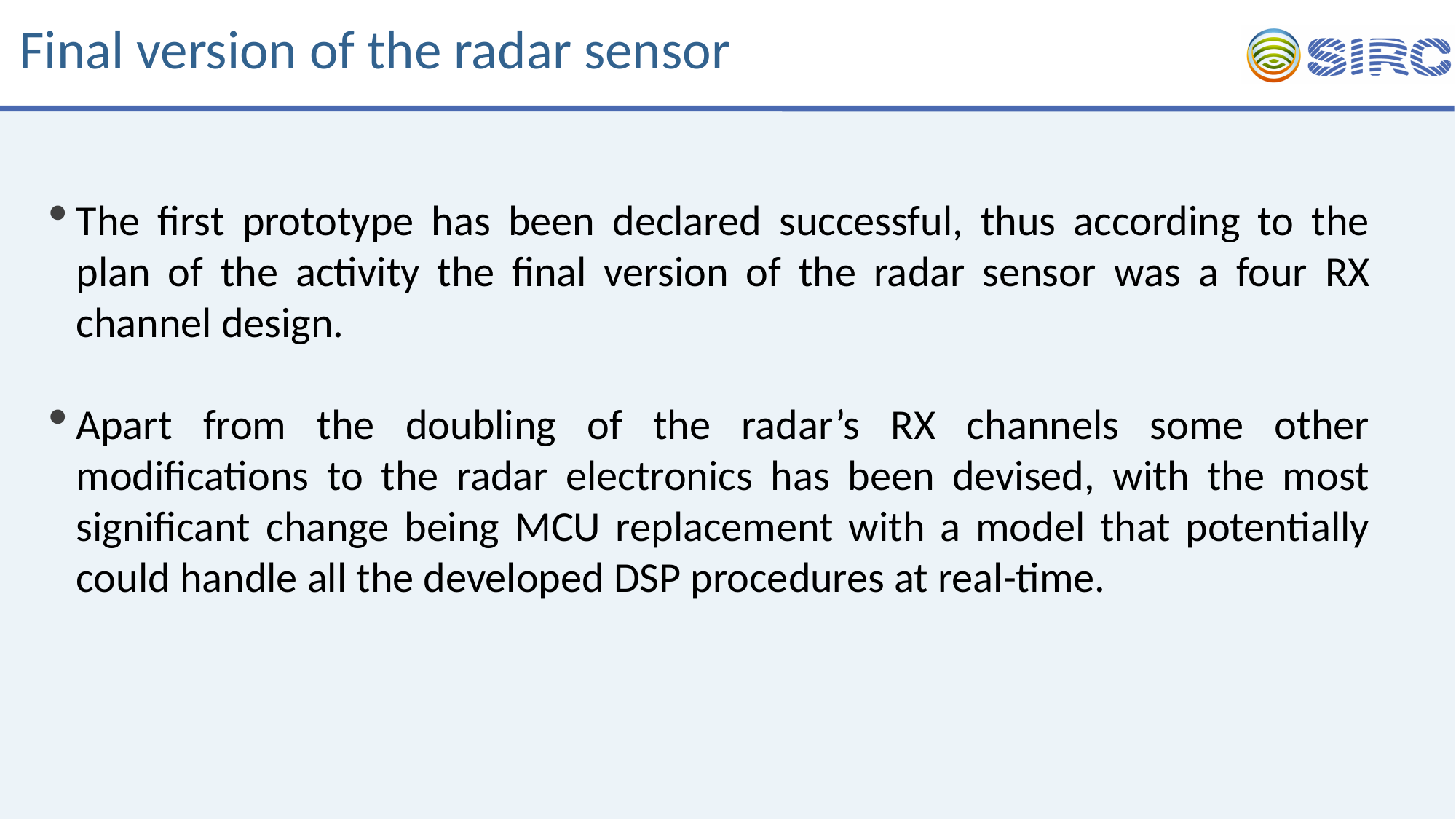

Final version of the radar sensor

The first prototype has been declared successful, thus according to the plan of the activity the final version of the radar sensor was a four RX channel design.

Apart from the doubling of the radar’s RX channels some other modifications to the radar electronics has been devised, with the most significant change being MCU replacement with a model that potentially could handle all the developed DSP procedures at real-time.